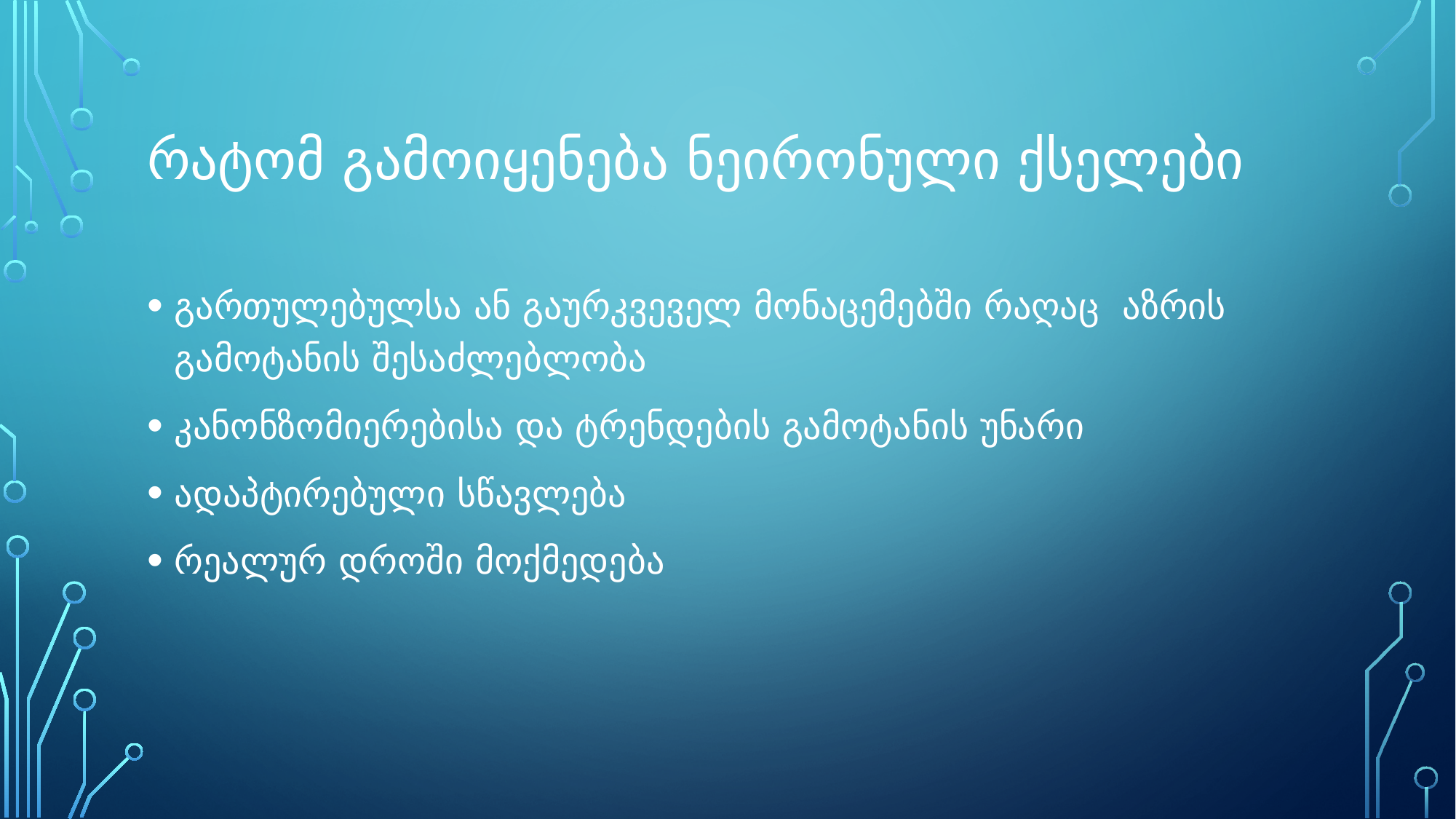

# რატომ გამოიყენება ნეირონული ქსელები
გართულებულსა ან გაურკვეველ მონაცემებში რაღაც  აზრის გამოტანის შესაძლებლობა
კანონზომიერებისა და ტრენდების გამოტანის უნარი
ადაპტირებული სწავლება
რეალურ დროში მოქმედება